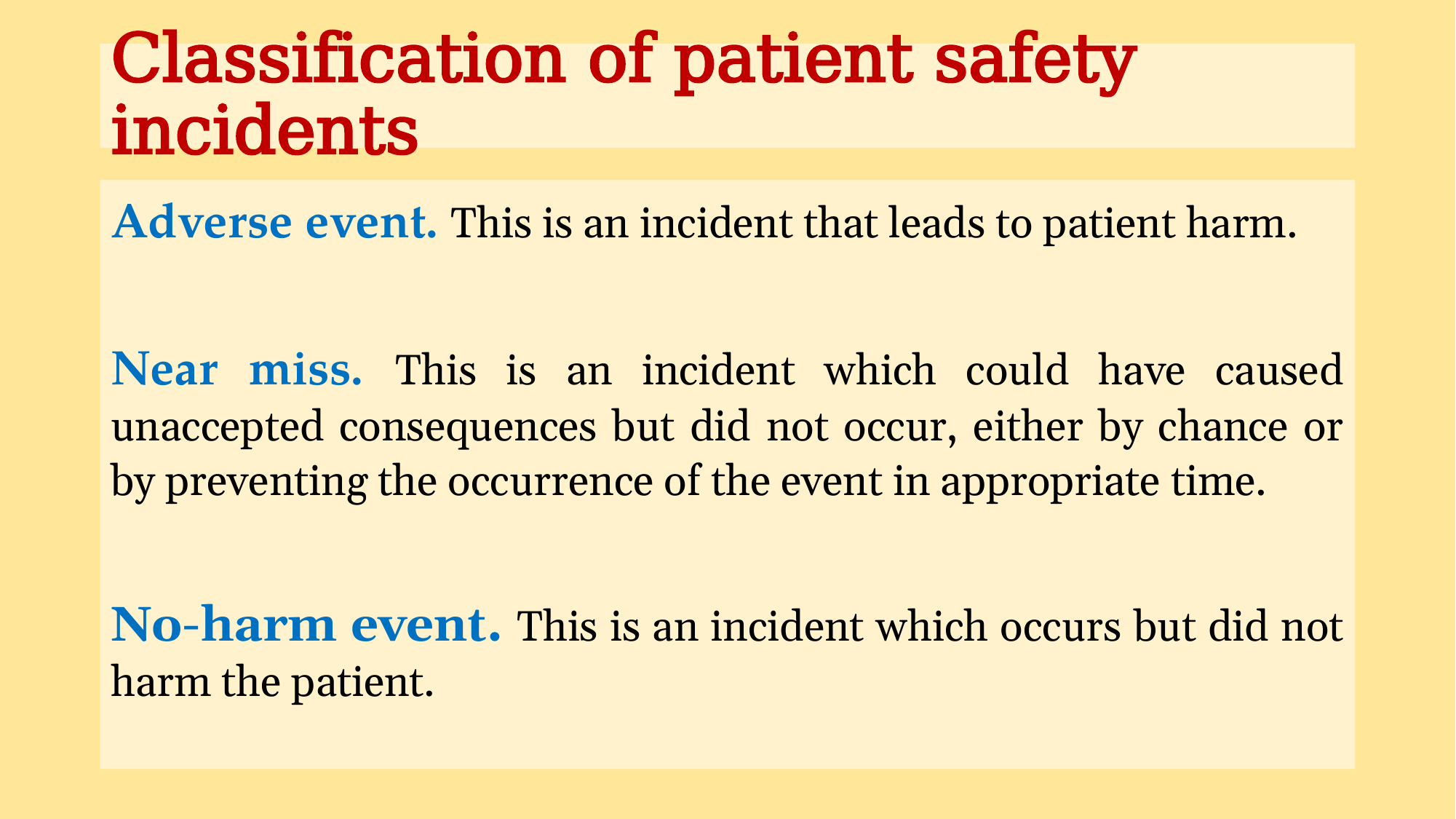

# Classification of patient safety incidents
Adverse event. This is an incident that leads to patient harm.

Near miss. This is an incident which could have caused unaccepted consequences but did not occur, either by chance or by preventing the occurrence of the event in appropriate time.

No-harm event. This is an incident which occurs but did not harm the patient.